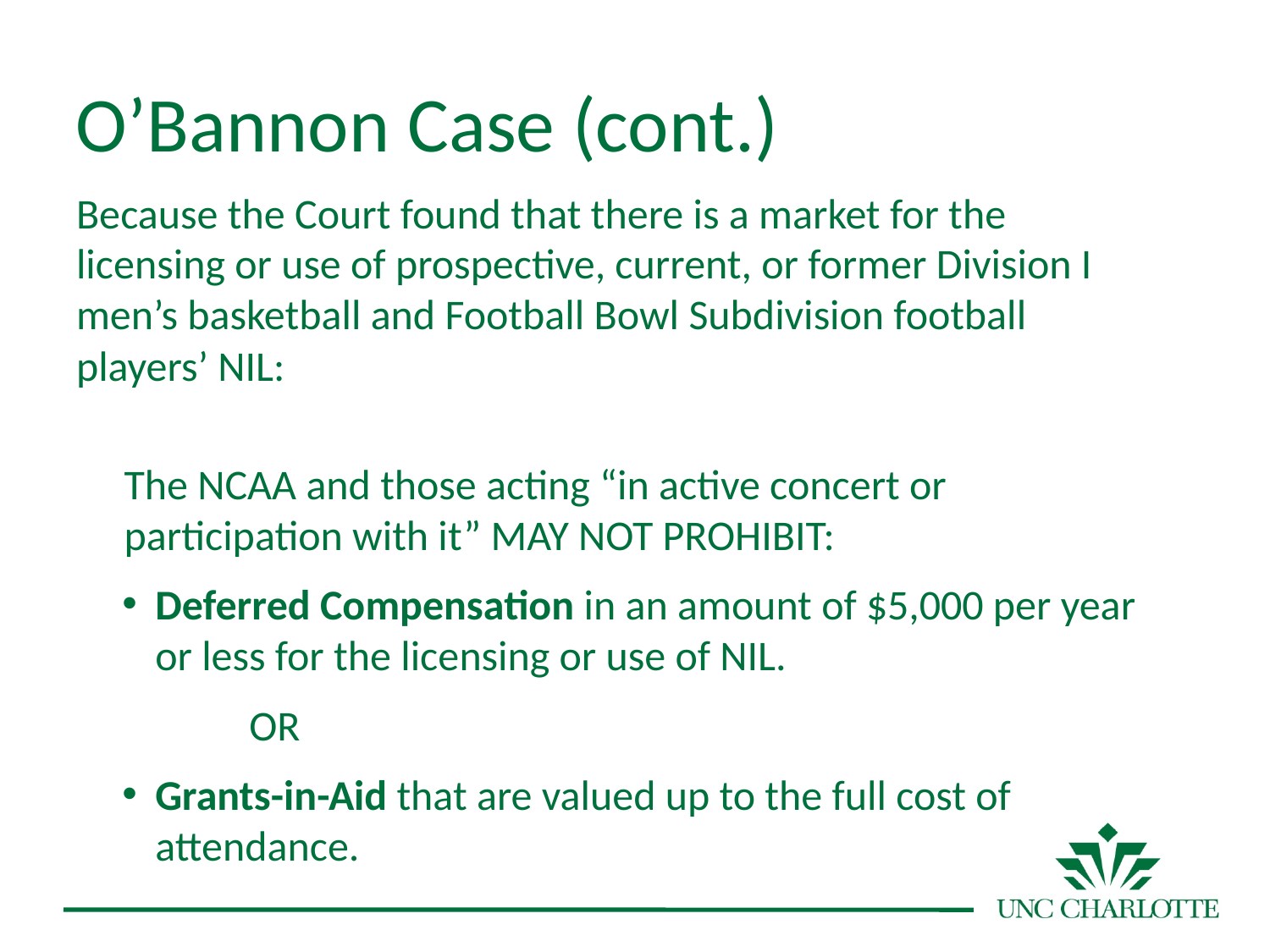

O’Bannon Case (cont.)
Because the Court found that there is a market for the licensing or use of prospective, current, or former Division I men’s basketball and Football Bowl Subdivision football players’ NIL:

The NCAA and those acting “in active concert or participation with it” MAY NOT PROHIBIT:
Deferred Compensation in an amount of $5,000 per year or less for the licensing or use of NIL.
OR
Grants-in-Aid that are valued up to the full cost of attendance.